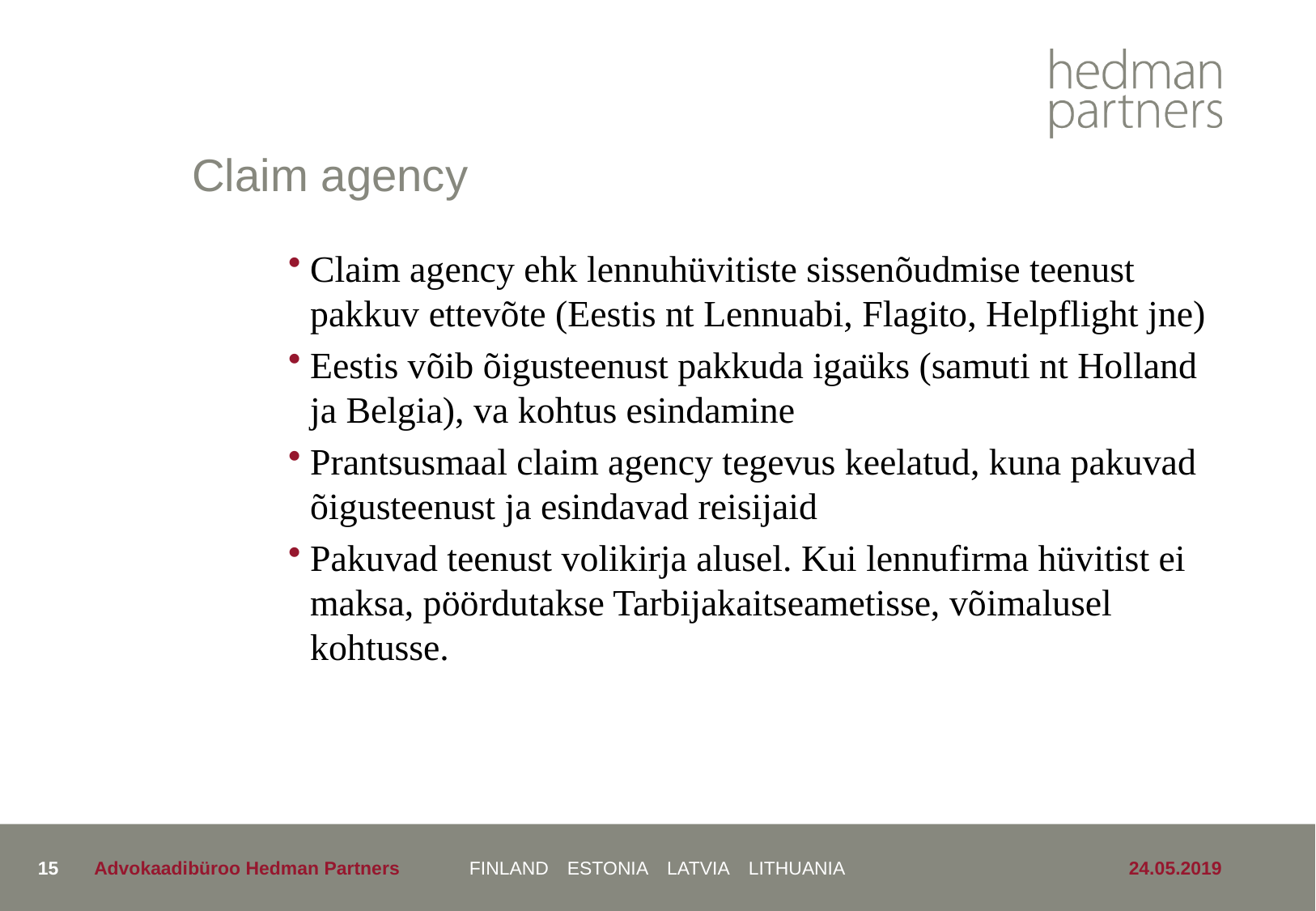

# Claim agency
Claim agency ehk lennuhüvitiste sissenõudmise teenust pakkuv ettevõte (Eestis nt Lennuabi, Flagito, Helpflight jne)
Eestis võib õigusteenust pakkuda igaüks (samuti nt Holland ja Belgia), va kohtus esindamine
Prantsusmaal claim agency tegevus keelatud, kuna pakuvad õigusteenust ja esindavad reisijaid
Pakuvad teenust volikirja alusel. Kui lennufirma hüvitist ei maksa, pöördutakse Tarbijakaitseametisse, võimalusel kohtusse.
15
Advokaadibüroo Hedman Partners
24.05.2019